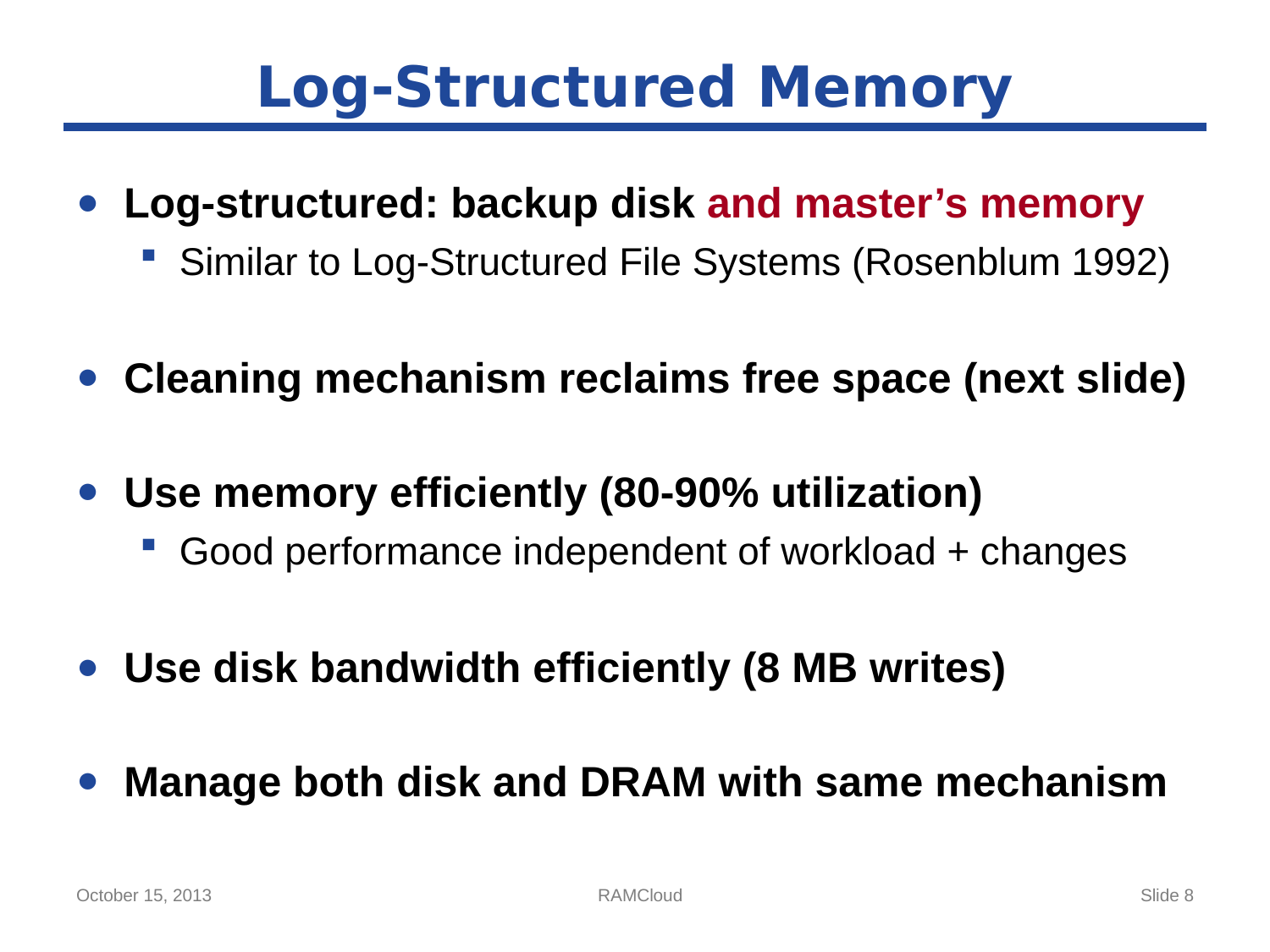

# Log-Structured Memory
Log-structured: backup disk and master’s memory
Similar to Log-Structured File Systems (Rosenblum 1992)

Cleaning mechanism reclaims free space (next slide)

Use memory efficiently (80-90% utilization)
Good performance independent of workload + changes

Use disk bandwidth efficiently (8 MB writes)

Manage both disk and DRAM with same mechanism
October 15, 2013
RAMCloud
Slide 8